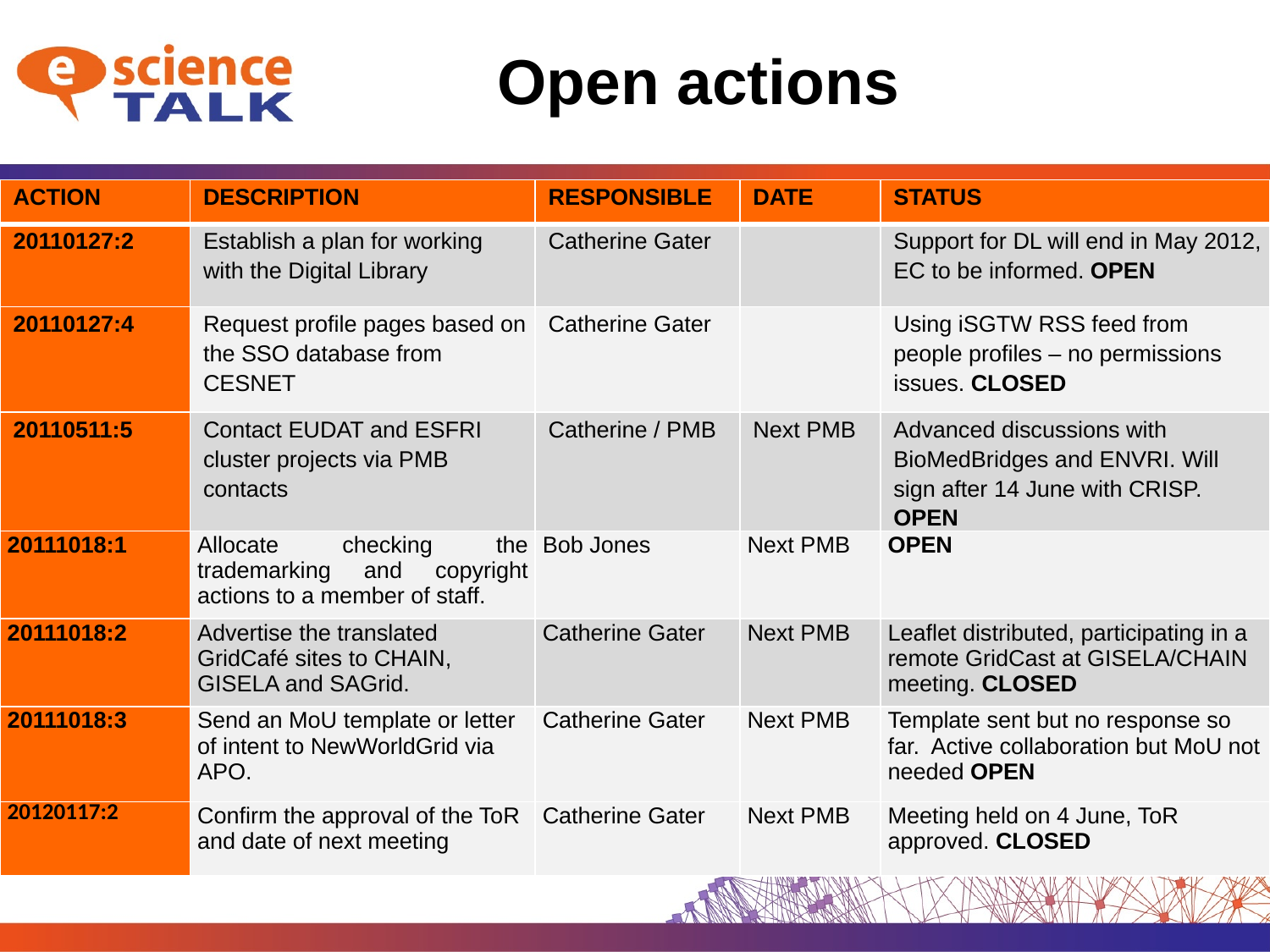

# Open actions
| ACTION | DESCRIPTION | RESPONSIBLE | DATE | STATUS |
| --- | --- | --- | --- | --- |
| 20110127:2 | Establish a plan for working with the Digital Library | Catherine Gater |  | Support for DL will end in May 2012, EC to be informed. OPEN |
| 20110127:4 | Request profile pages based on the SSO database from CESNET | Catherine Gater |  | Using iSGTW RSS feed from people profiles – no permissions issues. CLOSED |
| 20110511:5 | Contact EUDAT and ESFRI cluster projects via PMB contacts | Catherine / PMB | Next PMB | Advanced discussions with BioMedBridges and ENVRI. Will sign after 14 June with CRISP. OPEN |
| 20111018:1 | Allocate checking the trademarking and copyright actions to a member of staff. | Bob Jones | Next PMB | OPEN |
| 20111018:2 | Advertise the translated GridCafé sites to CHAIN, GISELA and SAGrid. | Catherine Gater | Next PMB | Leaflet distributed, participating in a remote GridCast at GISELA/CHAIN meeting. CLOSED |
| 20111018:3 | Send an MoU template or letter of intent to NewWorldGrid via APO. | Catherine Gater | Next PMB | Template sent but no response so far. Active collaboration but MoU not needed OPEN |
| 20120117:2 | Confirm the approval of the ToR and date of next meeting | Catherine Gater | Next PMB | Meeting held on 4 June, ToR approved. CLOSED |